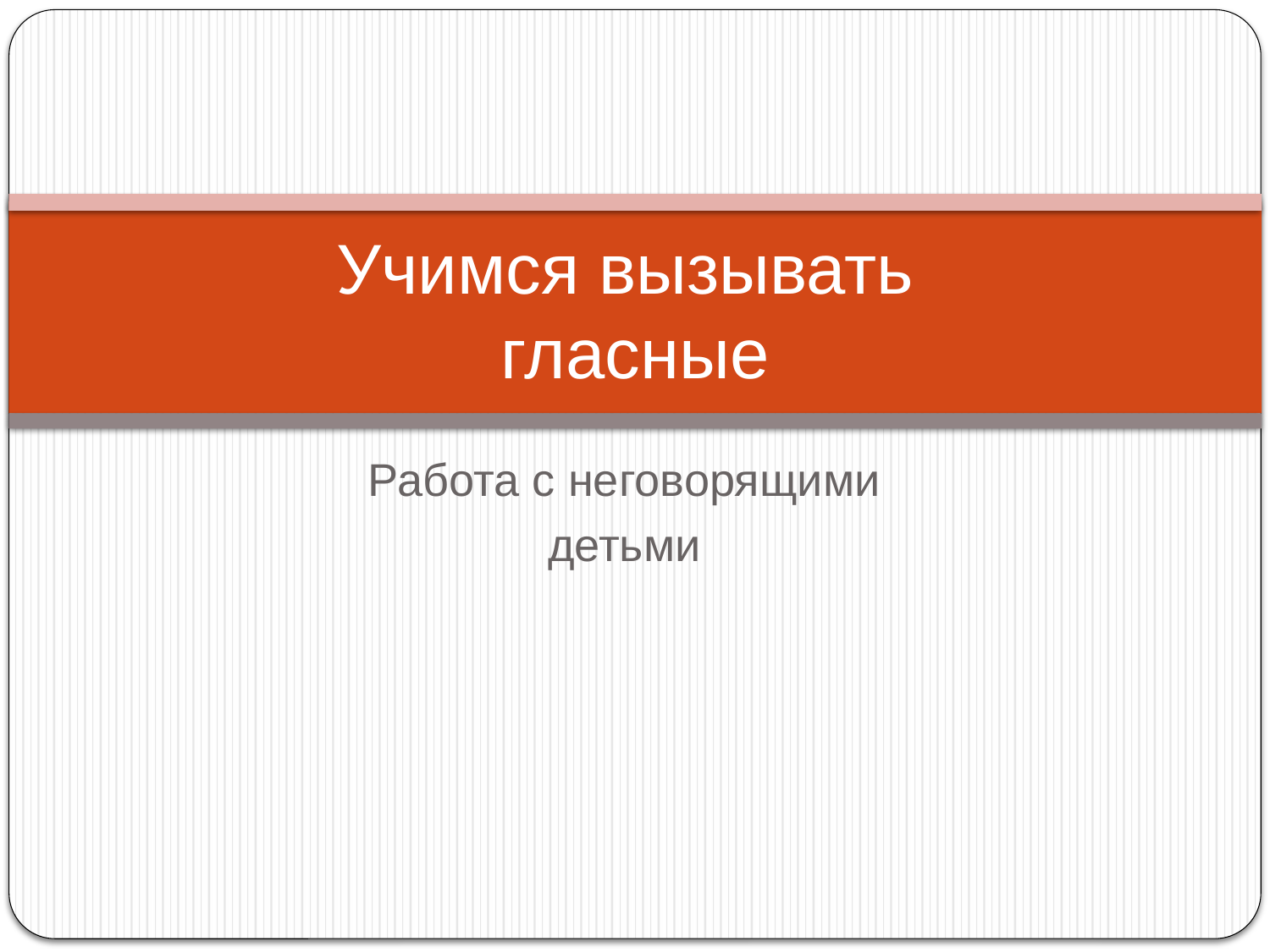

# Учимся вызывать гласные
Работа с неговорящими
детьми